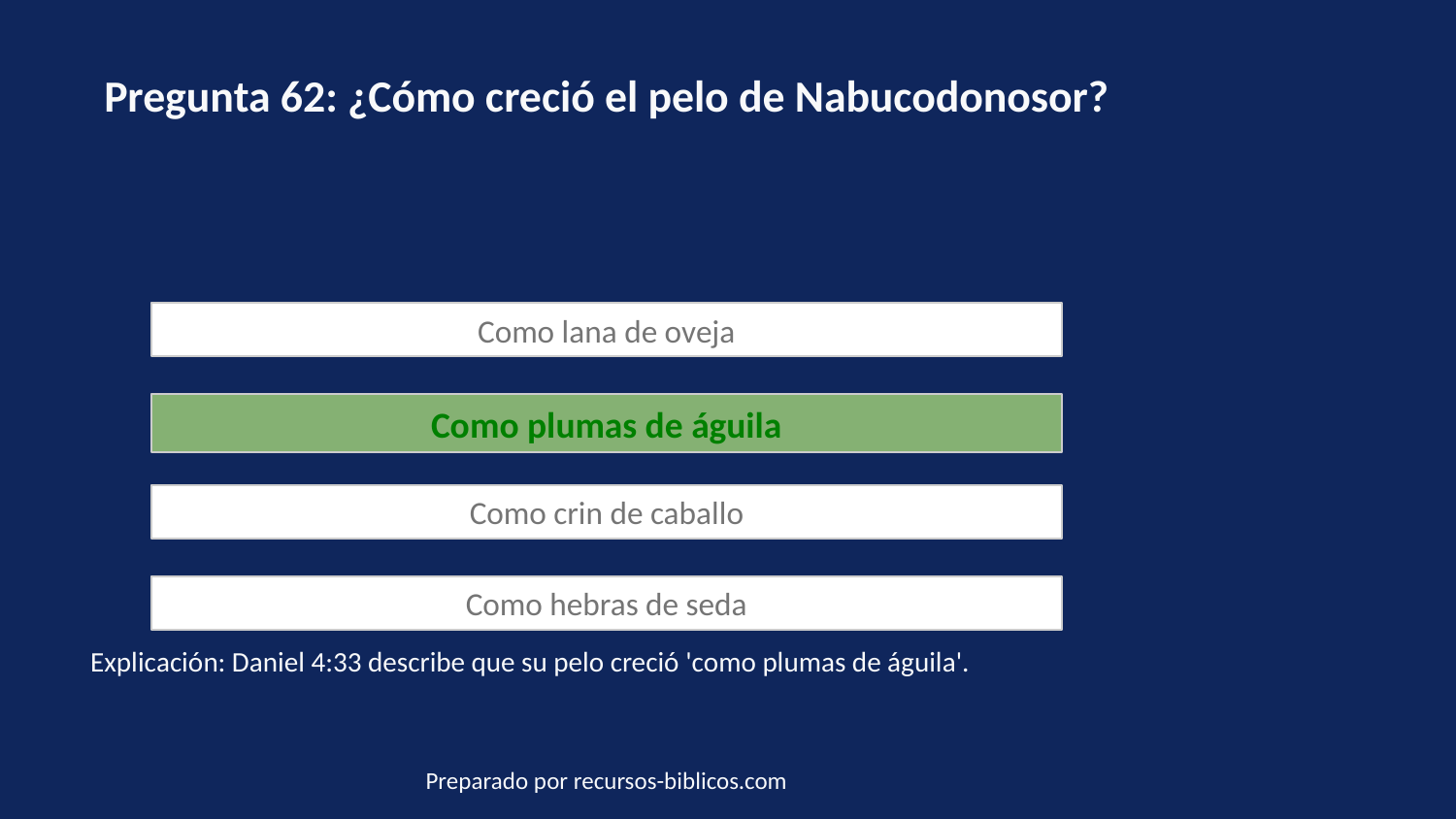

Pregunta 62: ¿Cómo creció el pelo de Nabucodonosor?
Como lana de oveja
Como plumas de águila
Como crin de caballo
Como hebras de seda
Explicación: Daniel 4:33 describe que su pelo creció 'como plumas de águila'.
Preparado por recursos-biblicos.com